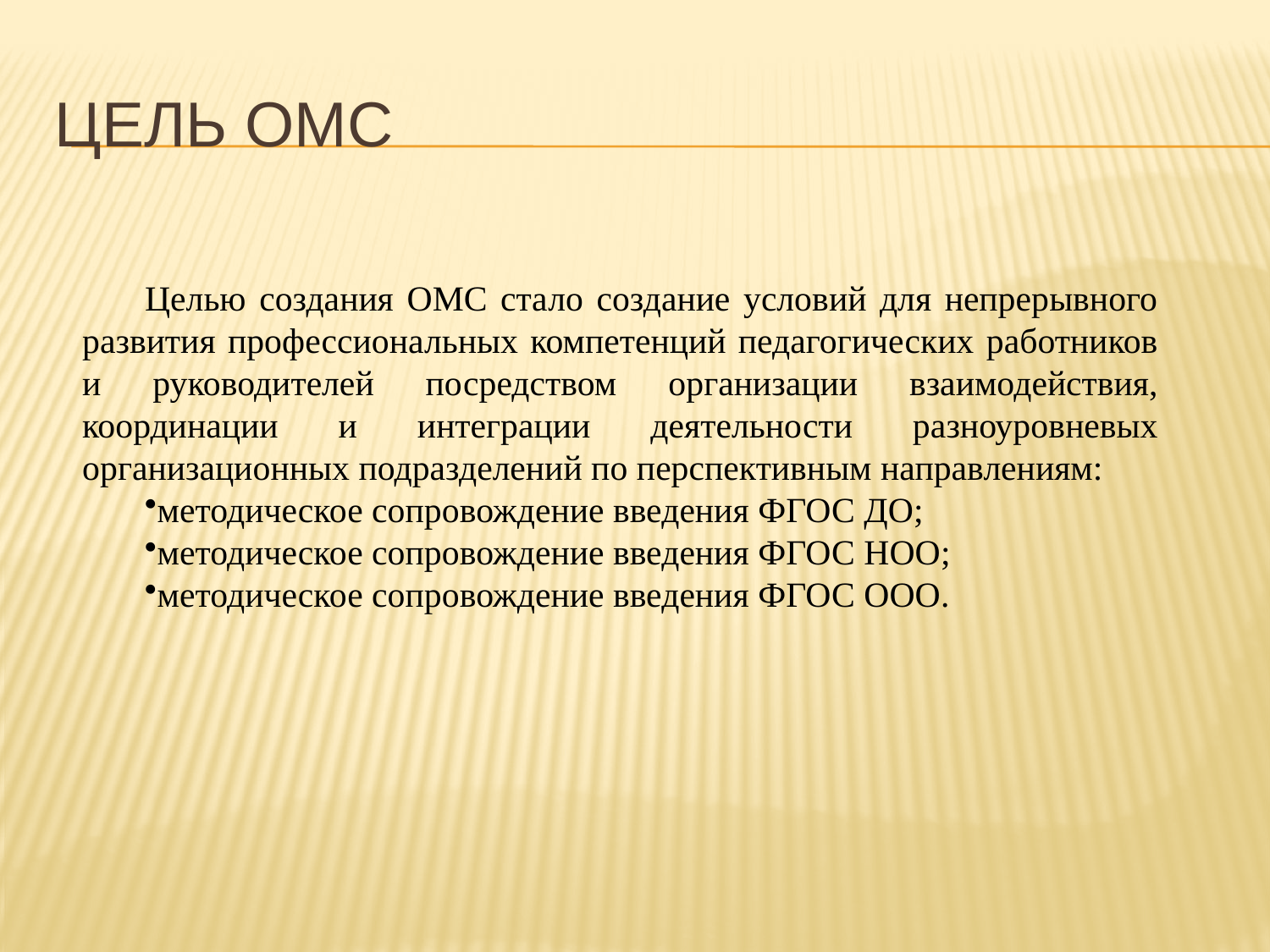

# Цель ОМС
Целью создания ОМС стало создание условий для непрерывного развития профессиональных компетенций педагогических работников и руководителей посредством организации взаимодействия, координации и интеграции деятельности разноуровневых организационных подразделений по перспективным направлениям:
методическое сопровождение введения ФГОС ДО;
методическое сопровождение введения ФГОС НОО;
методическое сопровождение введения ФГОС ООО.